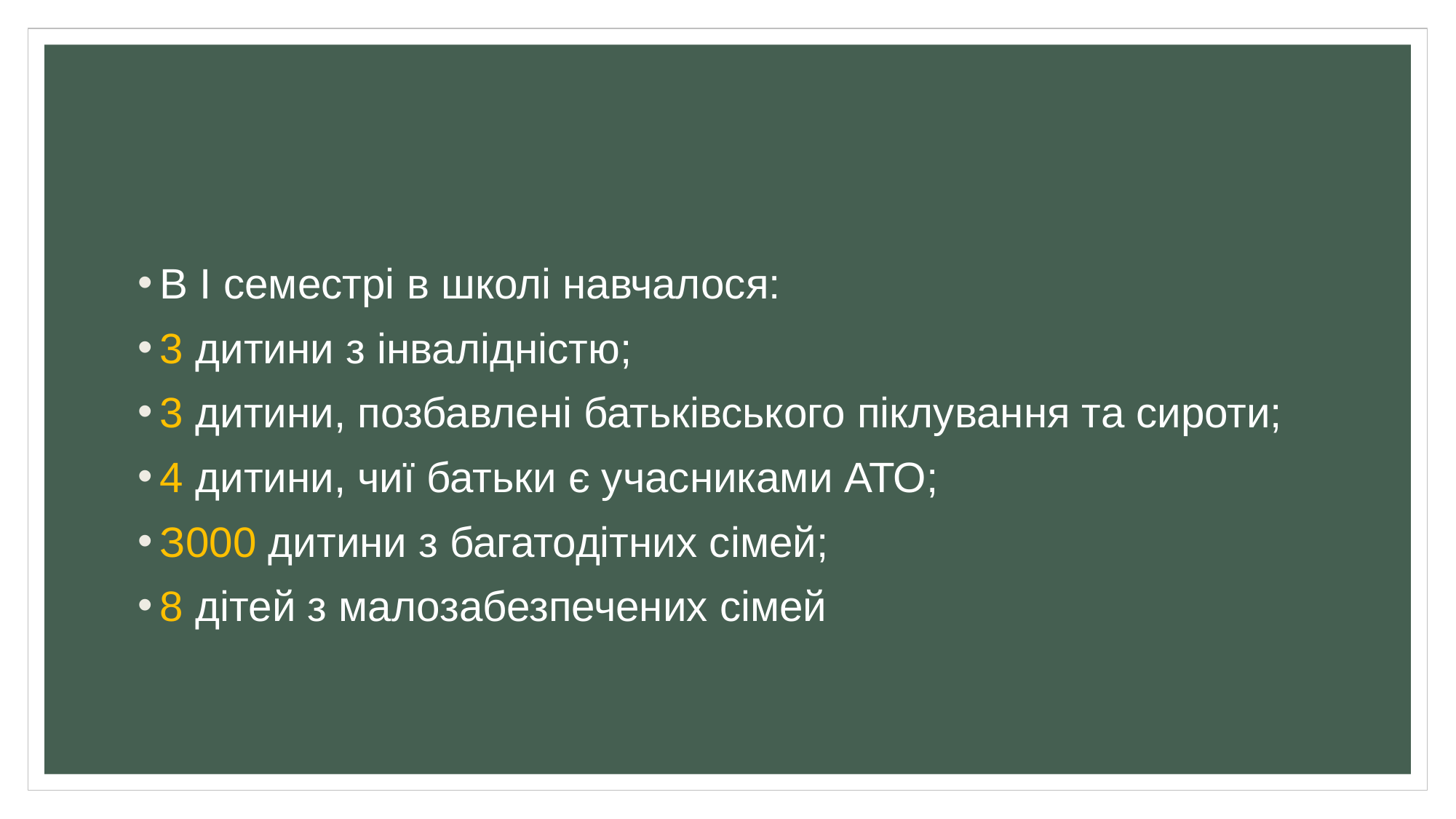

#
В І семестрі в школі навчалося:
3 дитини з інвалідністю;
3 дитини, позбавлені батьківського піклування та сироти;
4 дитини, чиї батьки є учасниками АТО;
З000 дитини з багатодітних сімей;
8 дітей з малозабезпечених сімей